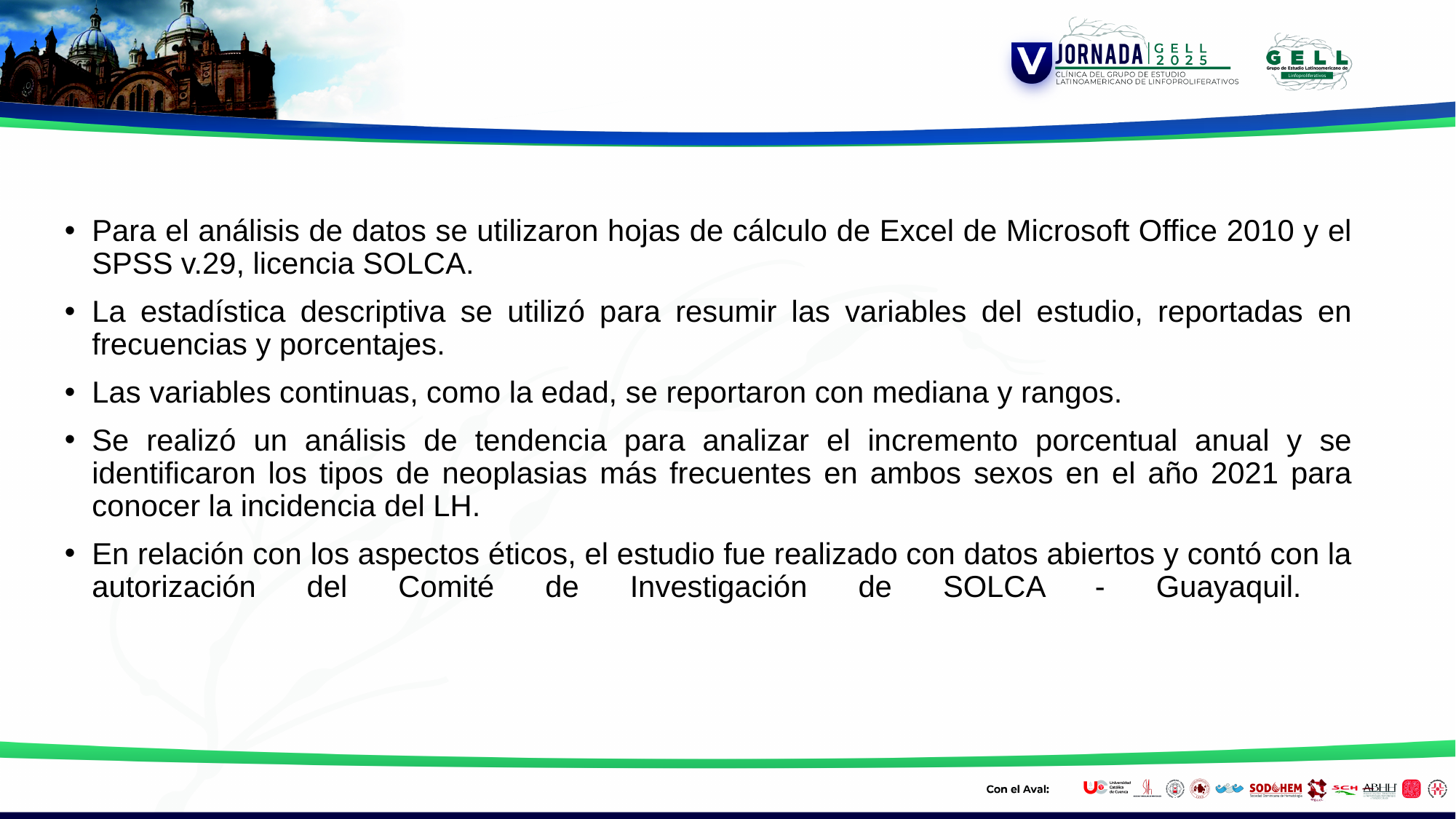

Para el análisis de datos se utilizaron hojas de cálculo de Excel de Microsoft Office 2010 y el SPSS v.29, licencia SOLCA.
La estadística descriptiva se utilizó para resumir las variables del estudio, reportadas en frecuencias y porcentajes.
Las variables continuas, como la edad, se reportaron con mediana y rangos.
Se realizó un análisis de tendencia para analizar el incremento porcentual anual y se identificaron los tipos de neoplasias más frecuentes en ambos sexos en el año 2021 para conocer la incidencia del LH.
En relación con los aspectos éticos, el estudio fue realizado con datos abiertos y contó con la autorización del Comité de Investigación de SOLCA - Guayaquil.